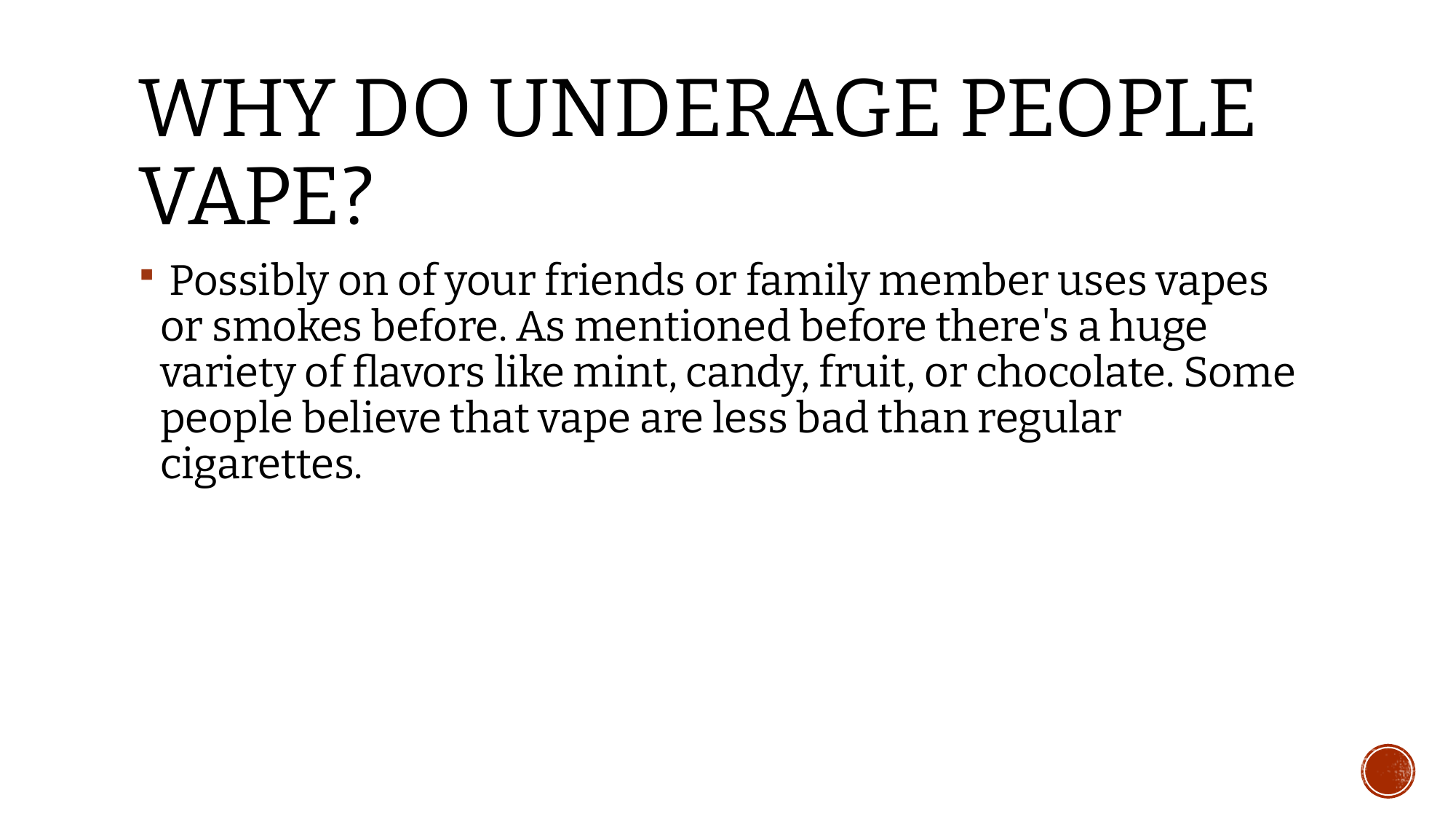

# why do underage people vape?
 Possibly on of your friends or family member uses vapes or smokes before. As mentioned before there's a huge variety of flavors like mint, candy, fruit, or chocolate. Some people believe that vape are less bad than regular cigarettes.